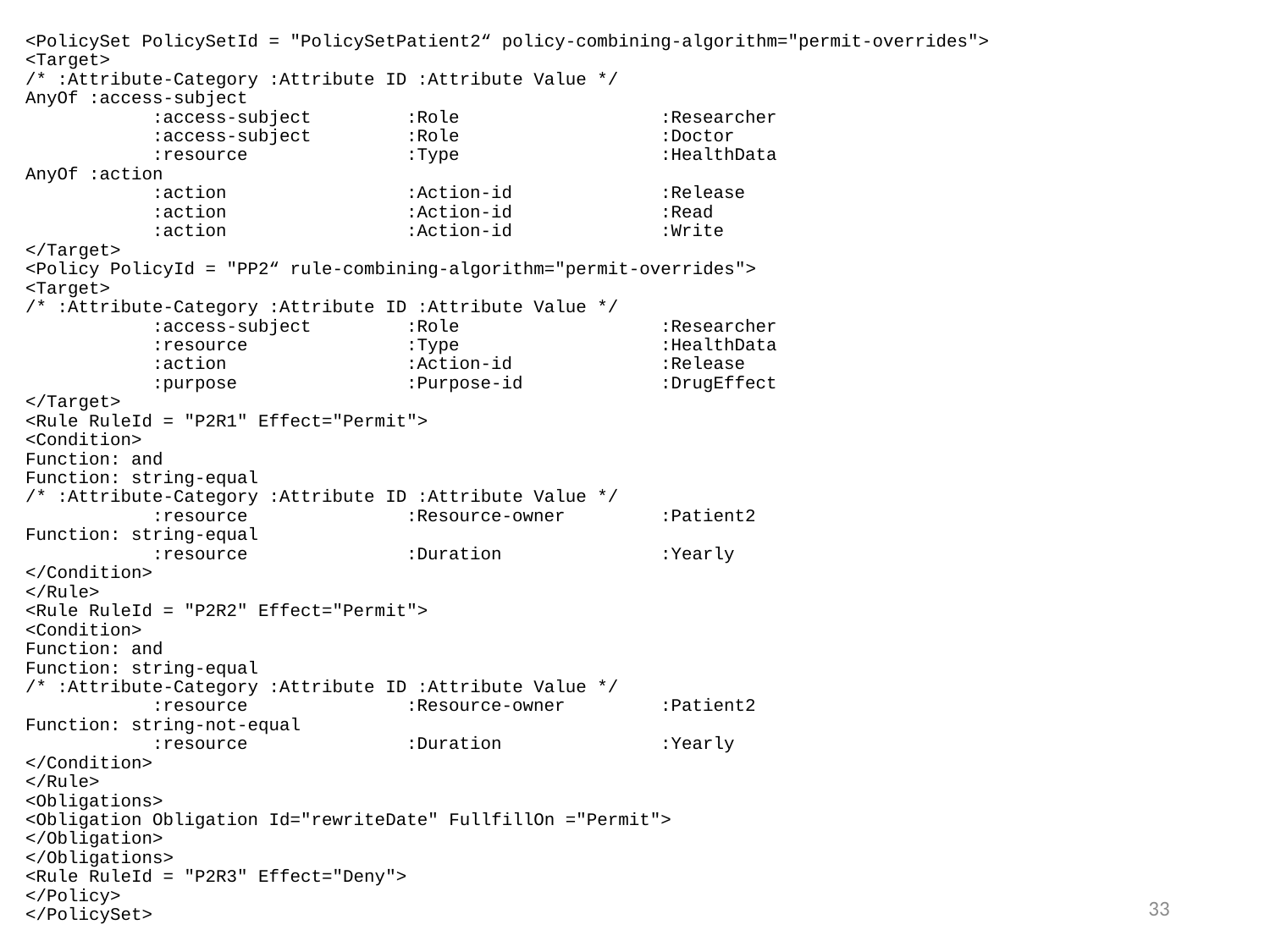

<PolicySet PolicySetId = "PolicySetPatient2“ policy-combining-algorithm="permit-overrides">
<Target>
/* :Attribute-Category :Attribute ID :Attribute Value */
AnyOf :access-subject
	:access-subject 	:Role 		:Researcher
	:access-subject 	:Role		:Doctor
	:resource 		:Type 		:HealthData
AnyOf :action
	:action 		:Action-id		:Release
	:action 		:Action-id 		:Read
	:action 		:Action-id		:Write
</Target>
<Policy PolicyId = "PP2“ rule-combining-algorithm="permit-overrides">
<Target>
/* :Attribute-Category :Attribute ID :Attribute Value */
	:access-subject 	:Role 		:Researcher
	:resource 		:Type 		:HealthData
	:action 		:Action-id 		:Release
	:purpose 		:Purpose-id 	:DrugEffect
</Target>
<Rule RuleId = "P2R1" Effect="Permit">
<Condition>
Function: and
Function: string-equal
/* :Attribute-Category :Attribute ID :Attribute Value */
	:resource 		:Resource-owner 	:Patient2
Function: string-equal
	:resource 		:Duration 		:Yearly
</Condition>
</Rule>
<Rule RuleId = "P2R2" Effect="Permit">
<Condition>
Function: and
Function: string-equal
/* :Attribute-Category :Attribute ID :Attribute Value */
	:resource 		:Resource-owner 	:Patient2
Function: string-not-equal
	:resource 		:Duration 		:Yearly
</Condition>
</Rule>
<Obligations>
<Obligation Obligation Id="rewriteDate" FullfillOn ="Permit">
</Obligation>
</Obligations>
<Rule RuleId = "P2R3" Effect="Deny">
</Policy>
</PolicySet>
33